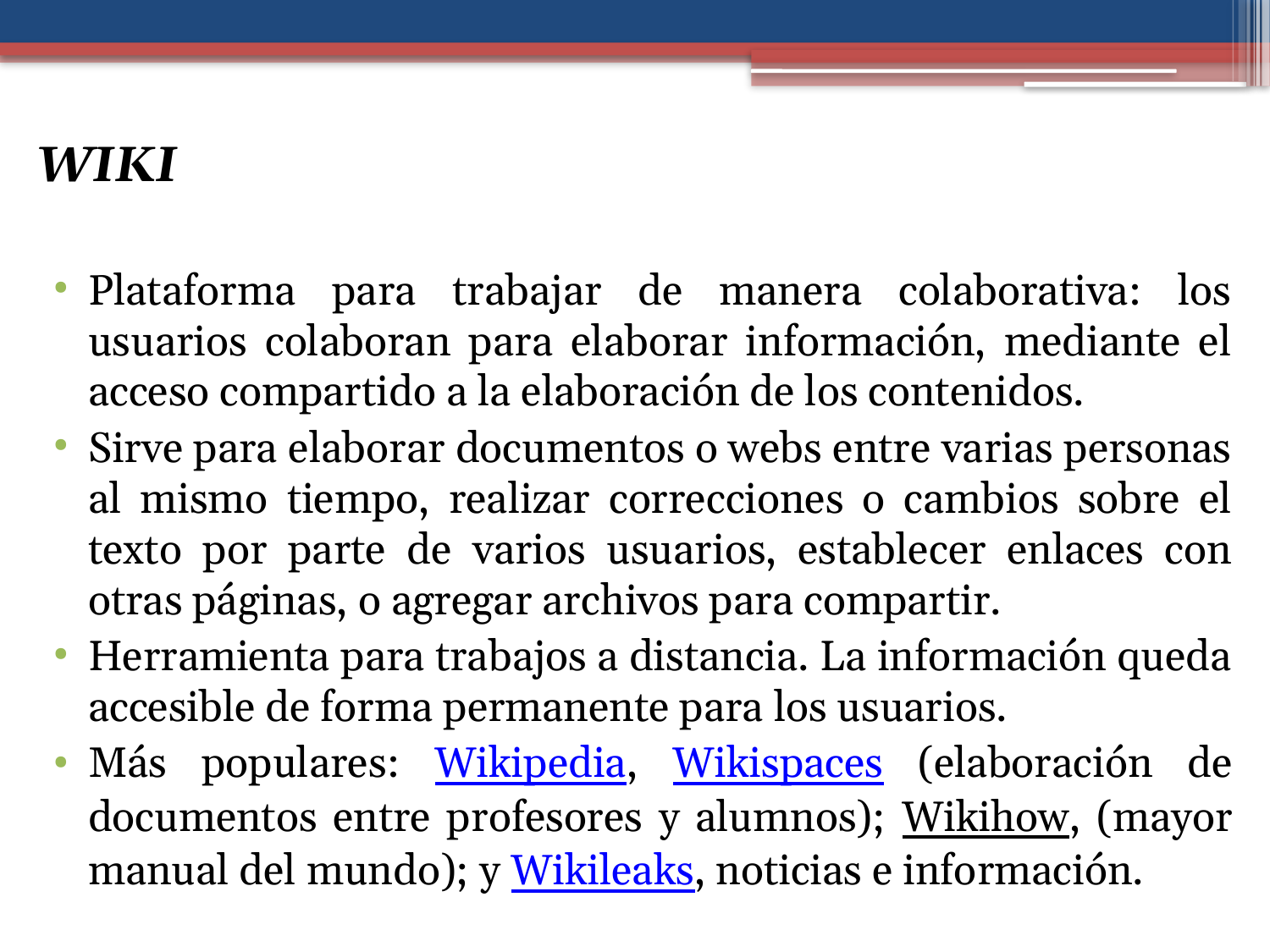

# WIKI
Plataforma para trabajar de manera colaborativa: los usuarios colaboran para elaborar información, mediante el acceso compartido a la elaboración de los contenidos.
Sirve para elaborar documentos o webs entre varias personas al mismo tiempo, realizar correcciones o cambios sobre el texto por parte de varios usuarios, establecer enlaces con otras páginas, o agregar archivos para compartir.
Herramienta para trabajos a distancia. La información queda accesible de forma permanente para los usuarios.
Más populares: Wikipedia, Wikispaces (elaboración de documentos entre profesores y alumnos); Wikihow, (mayor manual del mundo); y Wikileaks, noticias e información.